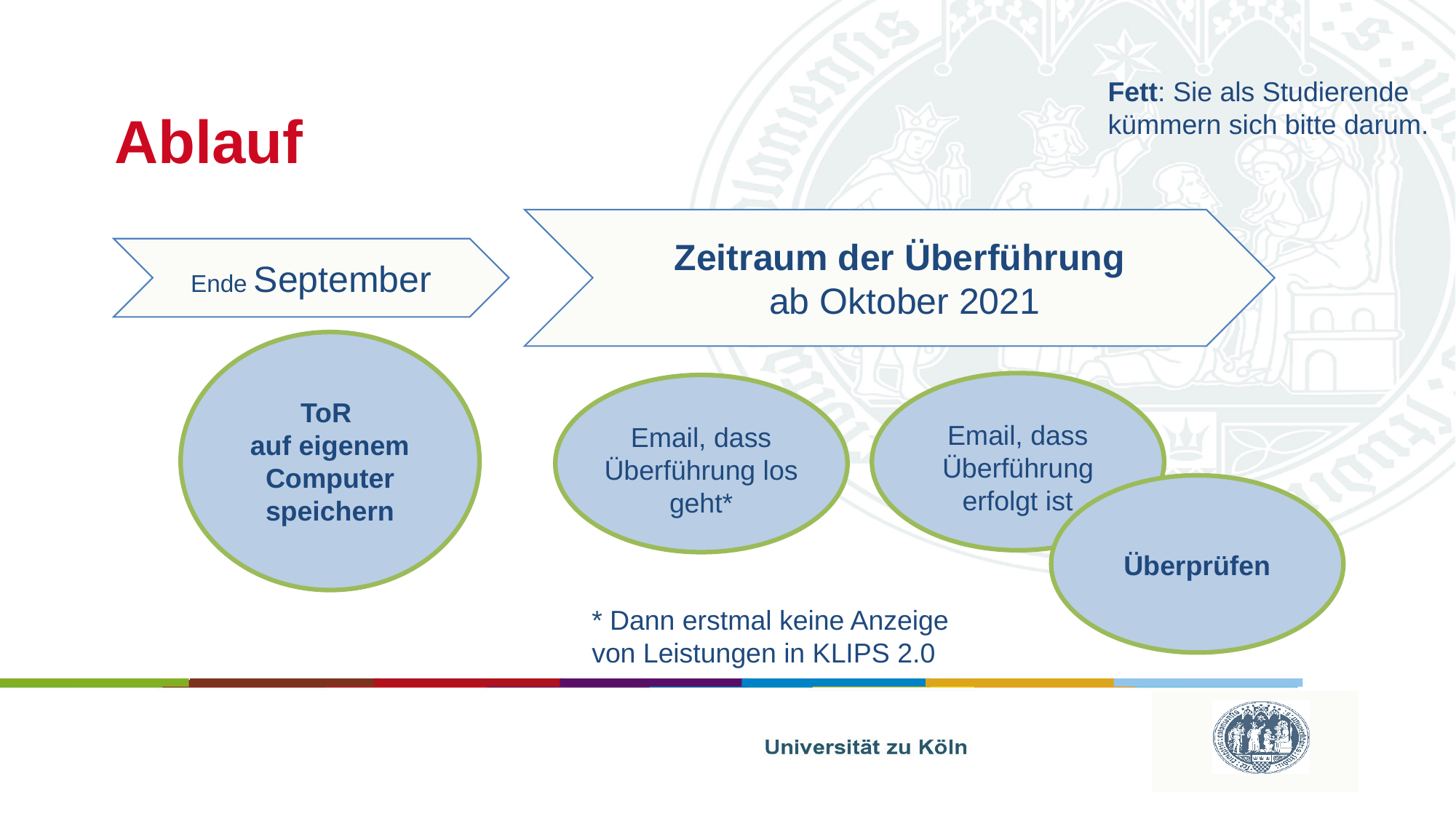

Fett: Sie als Studierende kümmern sich bitte darum.
# Ablauf
Zeitraum der Überführung
 ab Oktober 2021
Ende September

ToR
auf eigenem Computer speichern

Email, dass Überführung erfolgt ist

Email, dass Überführung los geht*

Überprüfen
* Dann erstmal keine Anzeige von Leistungen in KLIPS 2.0